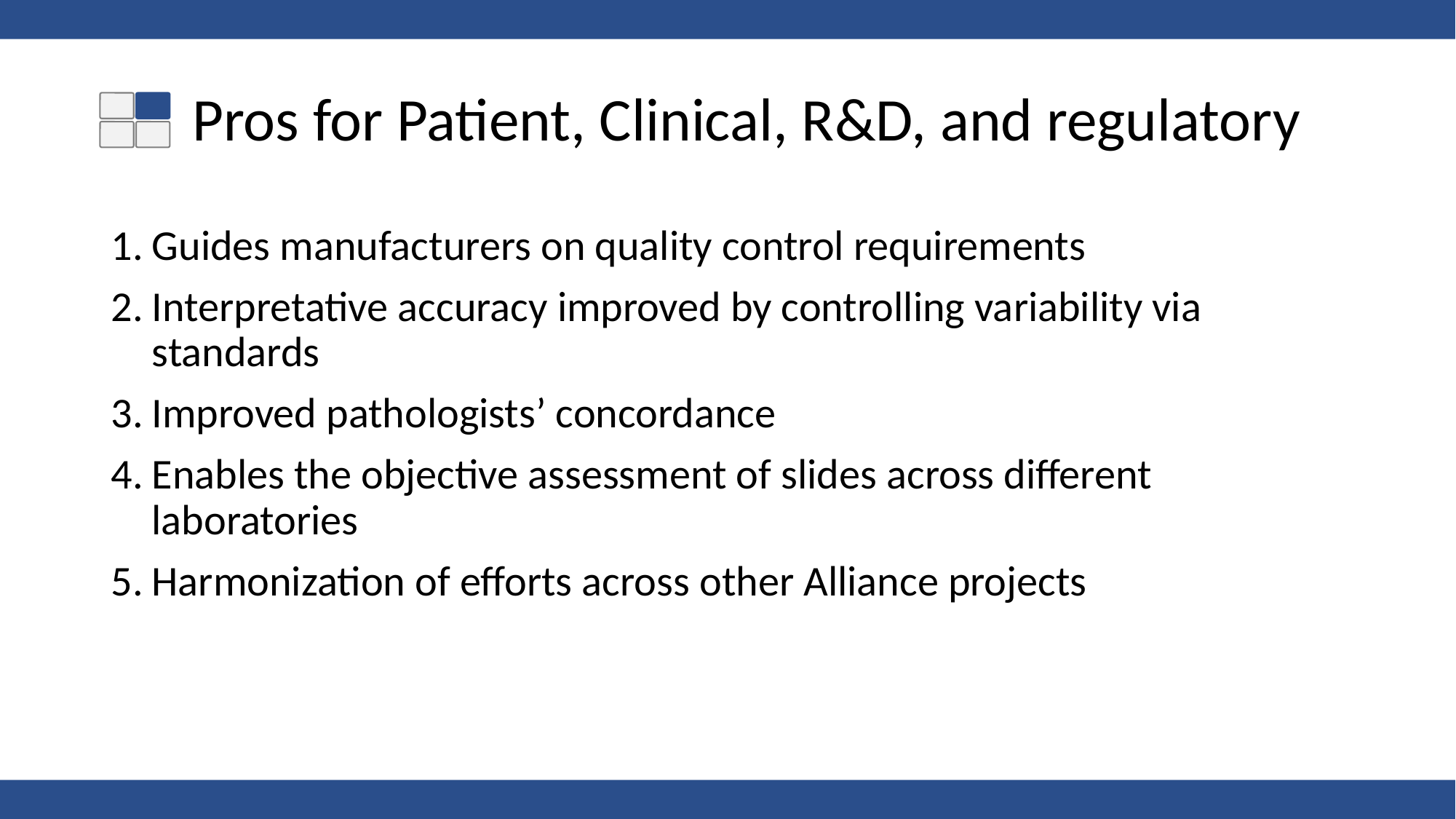

# Pros for Patient, Clinical, R&D, and regulatory

Guides manufacturers on quality control requirements
Interpretative accuracy improved by controlling variability via standards
Improved pathologists’ concordance
Enables the objective assessment of slides across different laboratories
Harmonization of efforts across other Alliance projects